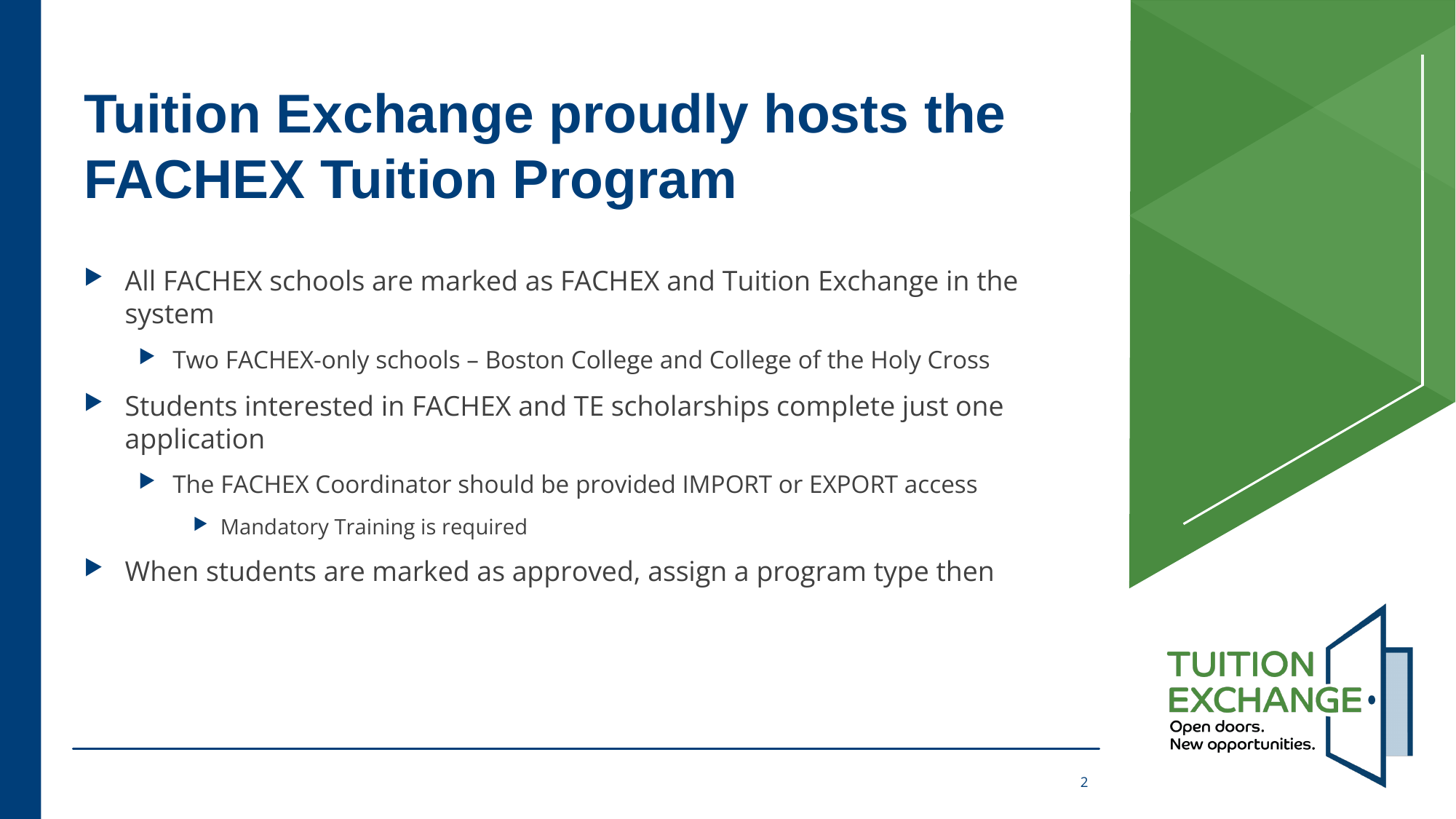

# Tuition Exchange proudly hosts the FACHEX Tuition Program
All FACHEX schools are marked as FACHEX and Tuition Exchange in the system
Two FACHEX-only schools – Boston College and College of the Holy Cross
Students interested in FACHEX and TE scholarships complete just one application
The FACHEX Coordinator should be provided IMPORT or EXPORT access
Mandatory Training is required
When students are marked as approved, assign a program type then
2